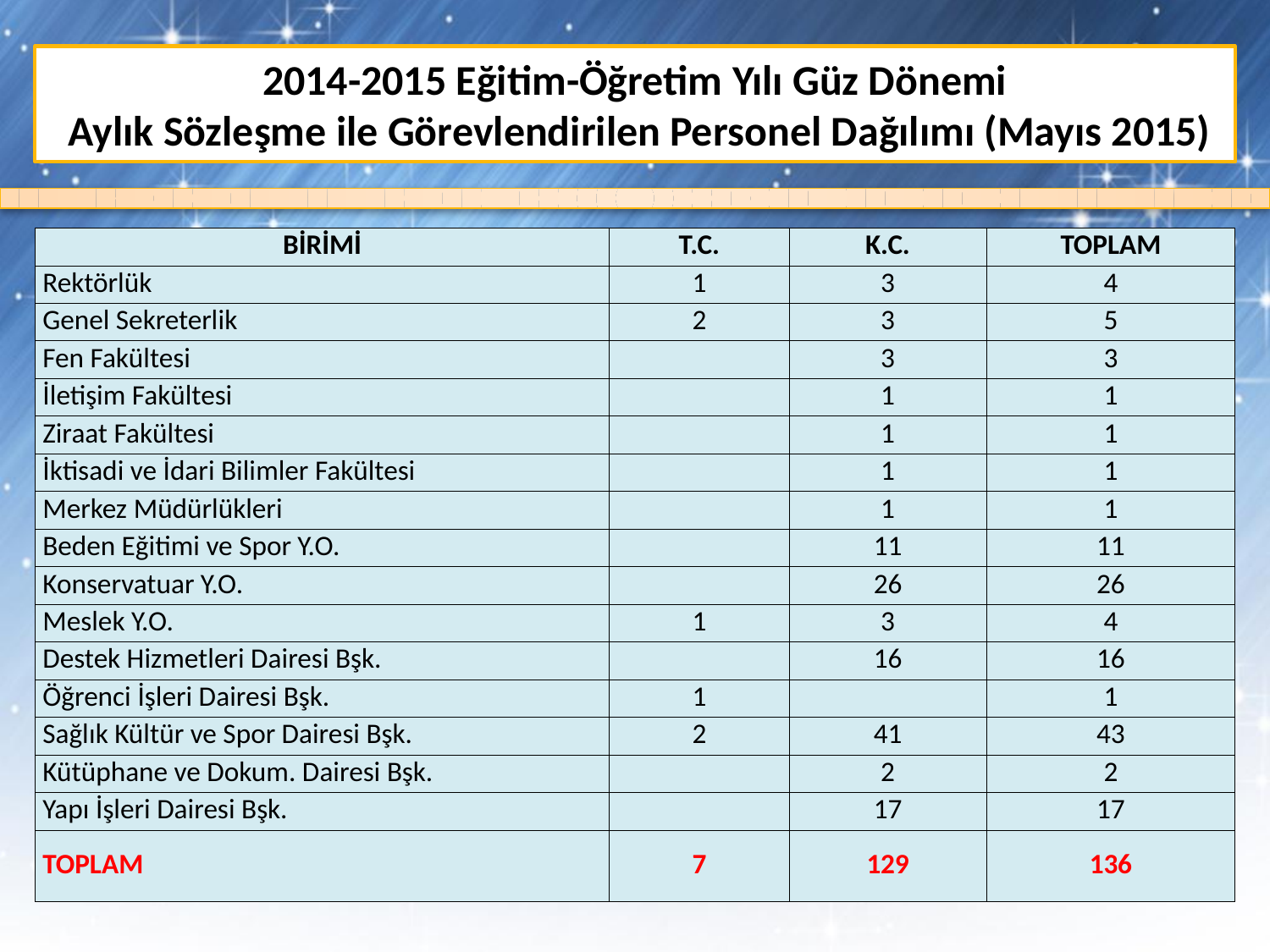

# 2014-2015 Eğitim-Öğretim Yılı Güz Dönemi Aylık Sözleşme ile Görevlendirilen Personel Dağılımı (Mayıs 2015)

| BİRİMİ | T.C. | K.C. | TOPLAM |
| --- | --- | --- | --- |
| Rektörlük | 1 | 3 | 4 |
| Genel Sekreterlik | 2 | 3 | 5 |
| Fen Fakültesi |  | 3 | 3 |
| İletişim Fakültesi |  | 1 | 1 |
| Ziraat Fakültesi |  | 1 | 1 |
| İktisadi ve İdari Bilimler Fakültesi |  | 1 | 1 |
| Merkez Müdürlükleri |  | 1 | 1 |
| Beden Eğitimi ve Spor Y.O. |  | 11 | 11 |
| Konservatuar Y.O. |  | 26 | 26 |
| Meslek Y.O. | 1 | 3 | 4 |
| Destek Hizmetleri Dairesi Bşk. |  | 16 | 16 |
| Öğrenci İşleri Dairesi Bşk. | 1 |  | 1 |
| Sağlık Kültür ve Spor Dairesi Bşk. | 2 | 41 | 43 |
| Kütüphane ve Dokum. Dairesi Bşk. |  | 2 | 2 |
| Yapı İşleri Dairesi Bşk. |  | 17 | 17 |
| TOPLAM | 7 | 129 | 136 |